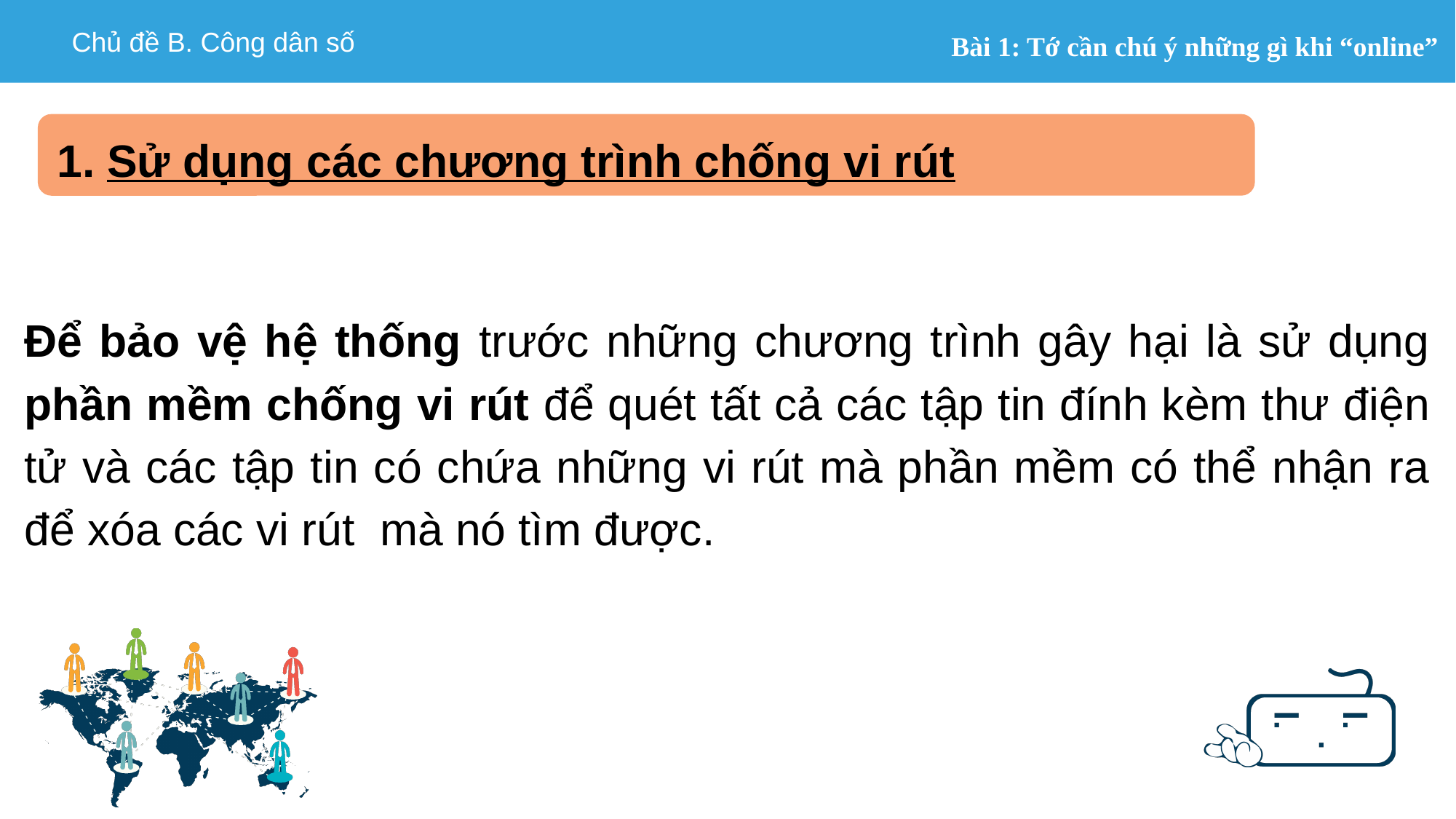

Sử dụng các chương trình chống vi rút
Để bảo vệ hệ thống trước những chương trình gây hại là sử dụng phần mềm chống vi rút để quét tất cả các tập tin đính kèm thư điện tử và các tập tin có chứa những vi rút mà phần mềm có thể nhận ra để xóa các vi rút  mà nó tìm được.